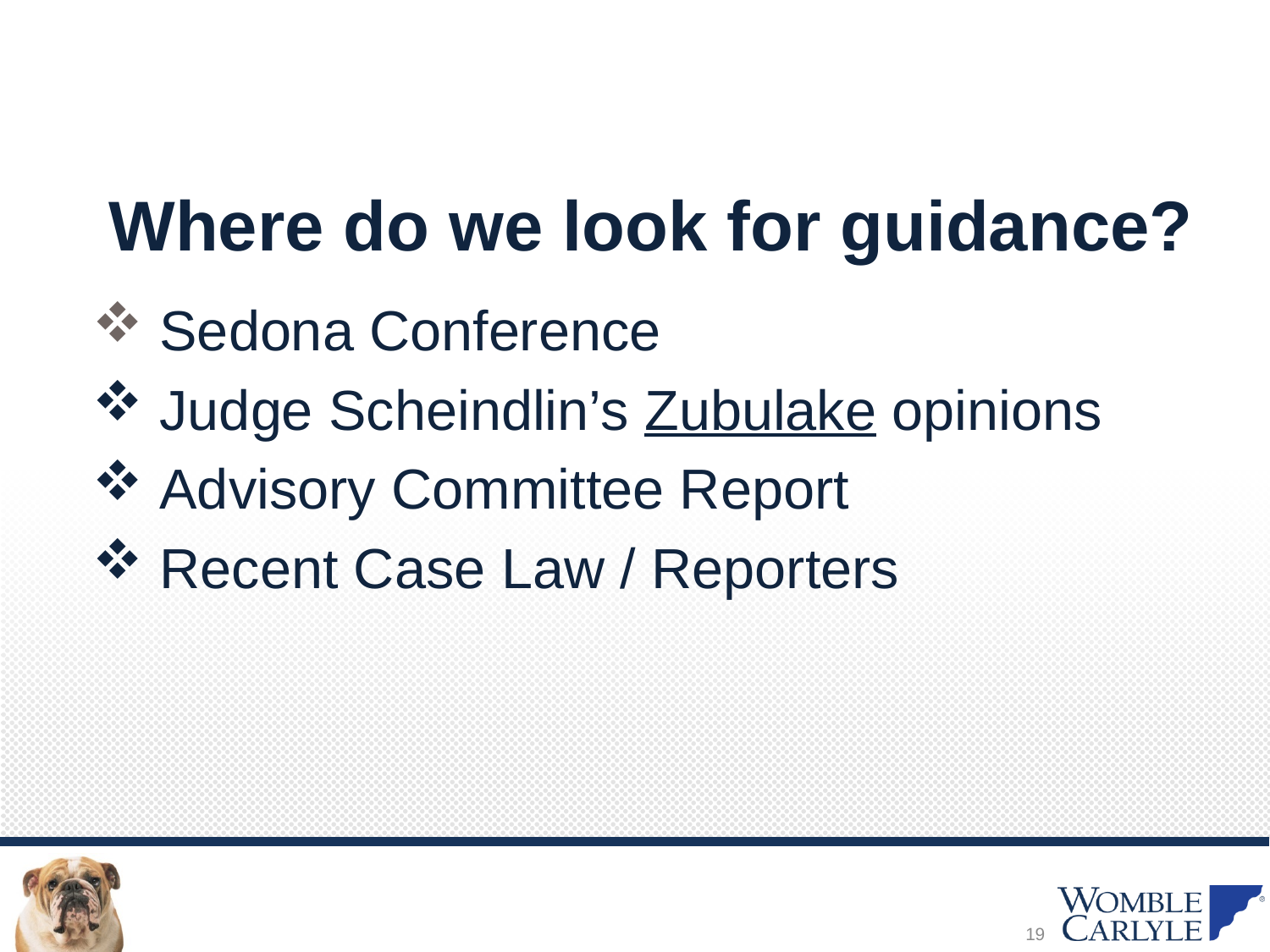

# Where do we look for guidance?
 Sedona Conference
 Judge Scheindlin’s Zubulake opinions
 Advisory Committee Report
 Recent Case Law / Reporters
19